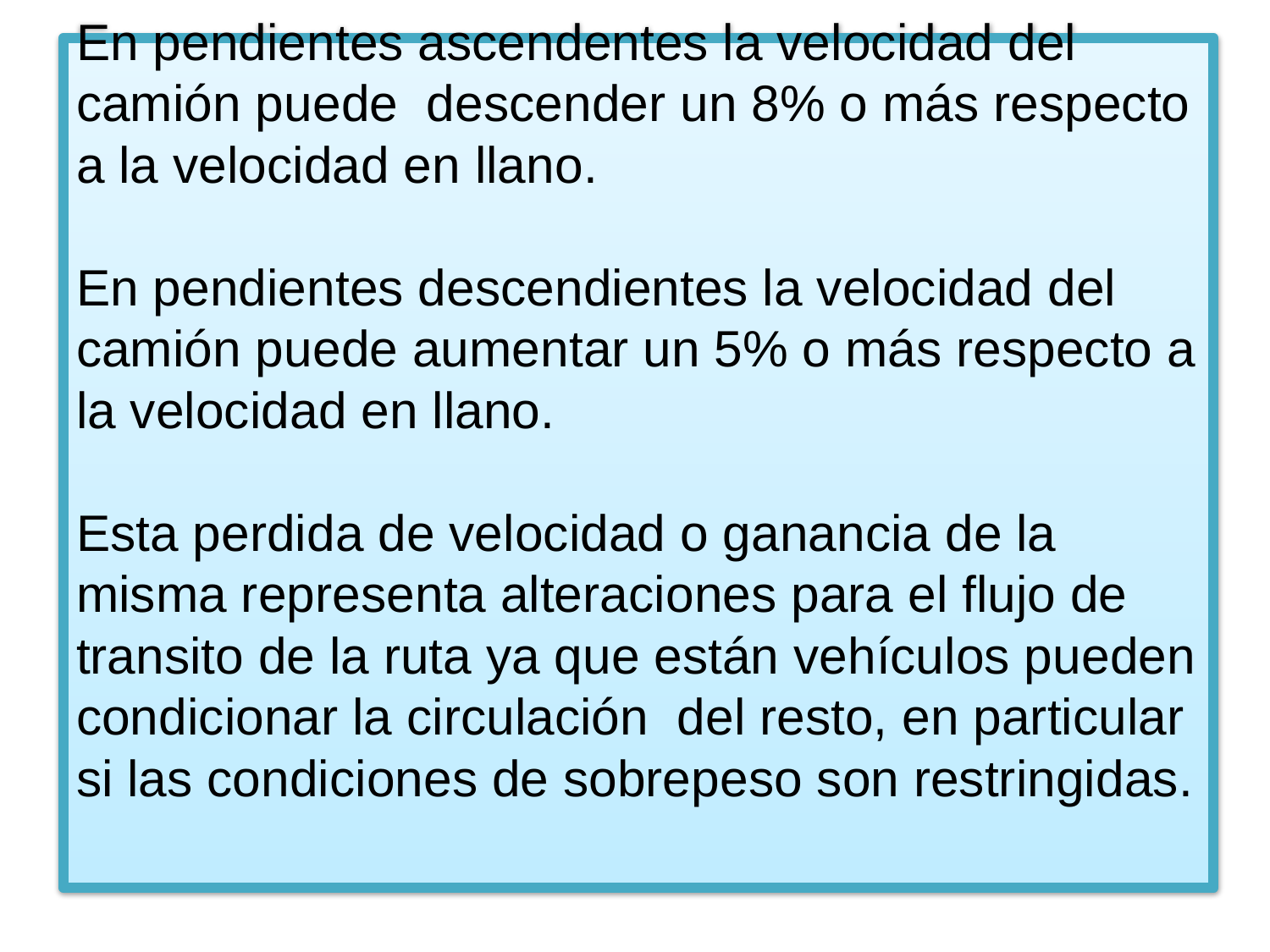

# En pendientes ascendentes la velocidad del camión puede  descender un 8% o más respecto a la velocidad en llano. En pendientes descendientes la velocidad del camión puede aumentar un 5% o más respecto a la velocidad en llano. Esta perdida de velocidad o ganancia de la misma representa alteraciones para el flujo de transito de la ruta ya que están vehículos pueden condicionar la circulación  del resto, en particular si las condiciones de sobrepeso son restringidas.